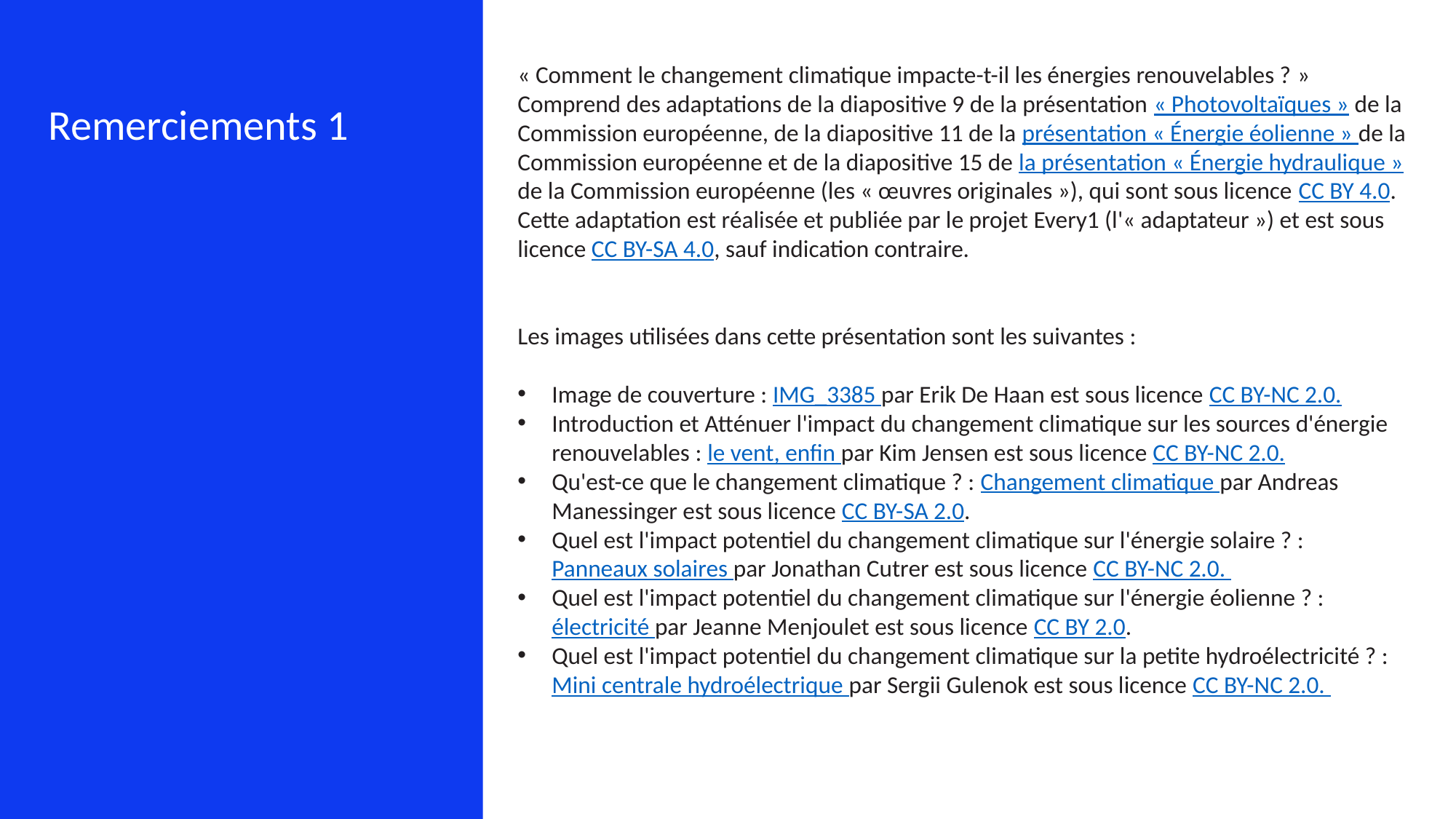

« Comment le changement climatique impacte-t-il les énergies renouvelables ? » Comprend des adaptations de la diapositive 9 de la présentation « Photovoltaïques » de la Commission européenne, de la diapositive 11 de la présentation « Énergie éolienne » de la Commission européenne et de la diapositive 15 de la présentation « Énergie hydraulique » de la Commission européenne (les « œuvres originales »), qui sont sous licence CC BY 4.0. Cette adaptation est réalisée et publiée par le projet Every1 (l'« adaptateur ») et est sous licence CC BY-SA 4.0, sauf indication contraire.

Les images utilisées dans cette présentation sont les suivantes :

Image de couverture : IMG_3385 par Erik De Haan est sous licence CC BY-NC 2.0.
Introduction et Atténuer l'impact du changement climatique sur les sources d'énergie renouvelables : le vent, enfin par Kim Jensen est sous licence CC BY-NC 2.0.
Qu'est-ce que le changement climatique ? : Changement climatique par Andreas Manessinger est sous licence CC BY-SA 2.0.
Quel est l'impact potentiel du changement climatique sur l'énergie solaire ? : Panneaux solaires par Jonathan Cutrer est sous licence CC BY-NC 2.0.
Quel est l'impact potentiel du changement climatique sur l'énergie éolienne ? : électricité par Jeanne Menjoulet est sous licence CC BY 2.0.
Quel est l'impact potentiel du changement climatique sur la petite hydroélectricité ? : Mini centrale hydroélectrique par Sergii Gulenok est sous licence CC BY-NC 2.0.

Remerciements 1